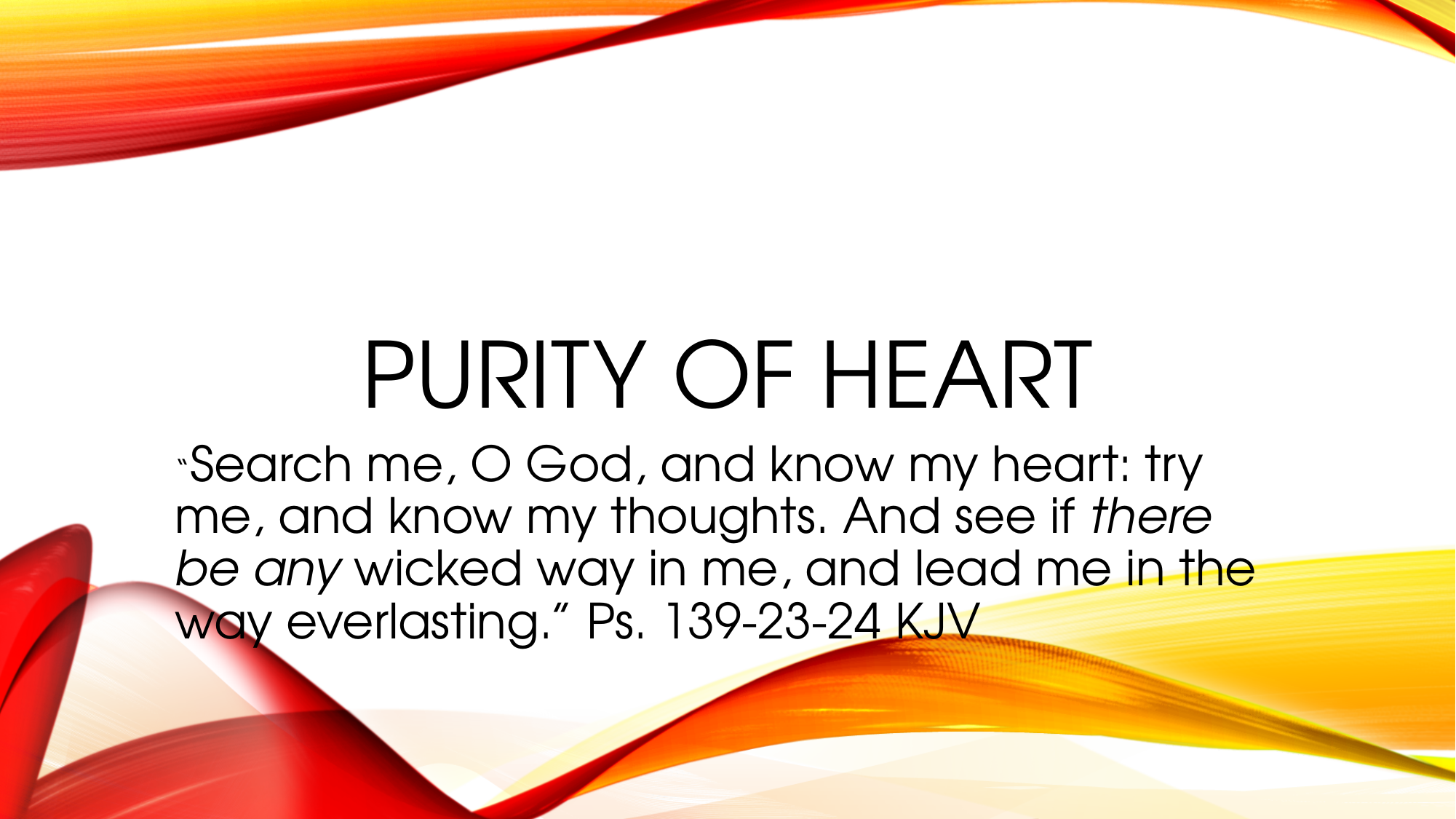

# Purity of heart
“Search me, O God, and know my heart: try me, and know my thoughts. And see if there be any wicked way in me, and lead me in the way everlasting.” Ps. 139-23-24 KJV